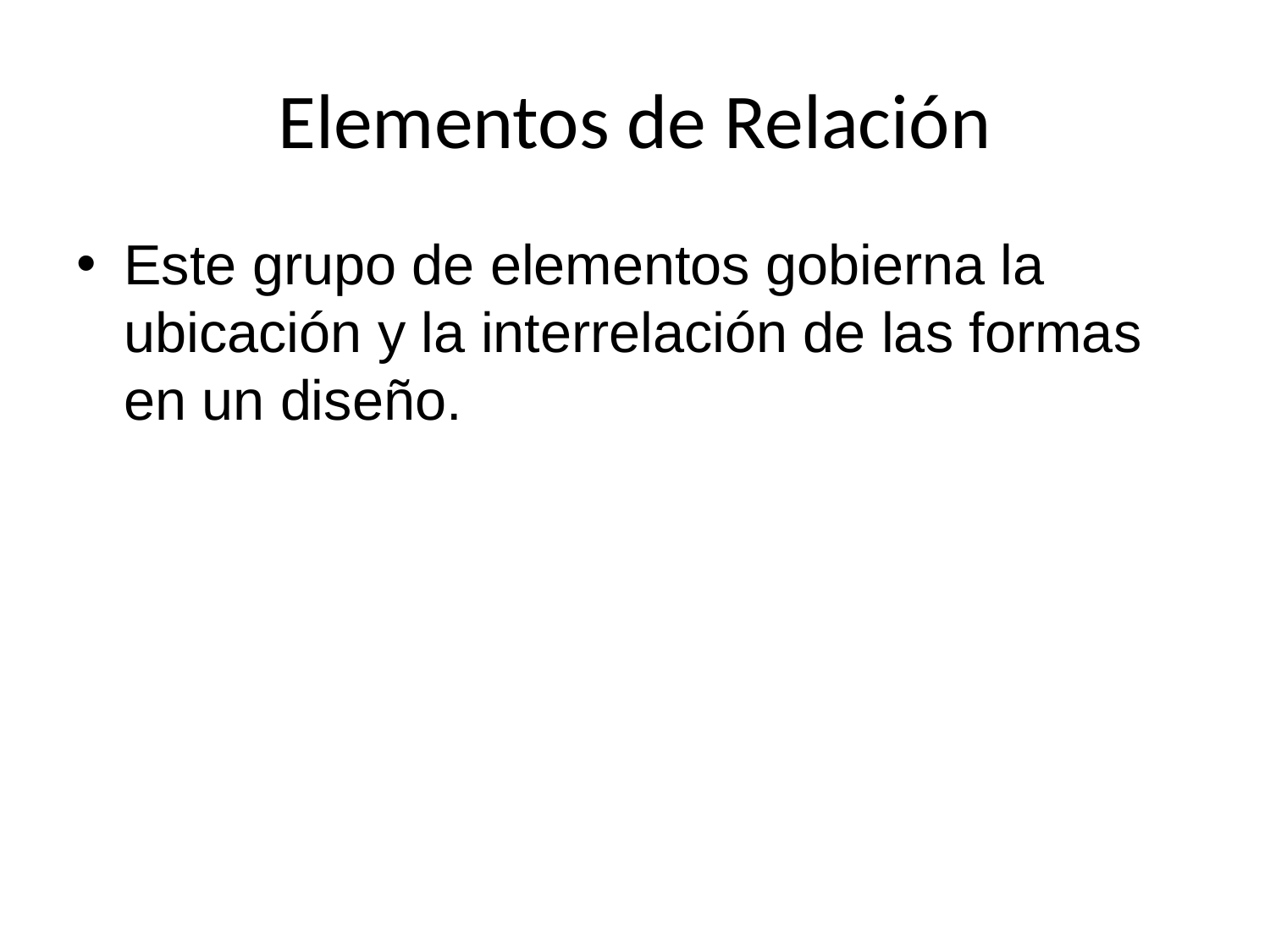

# Elementos de Relación
Este grupo de elementos gobierna la ubicación y la interrelación de las formas en un diseño.